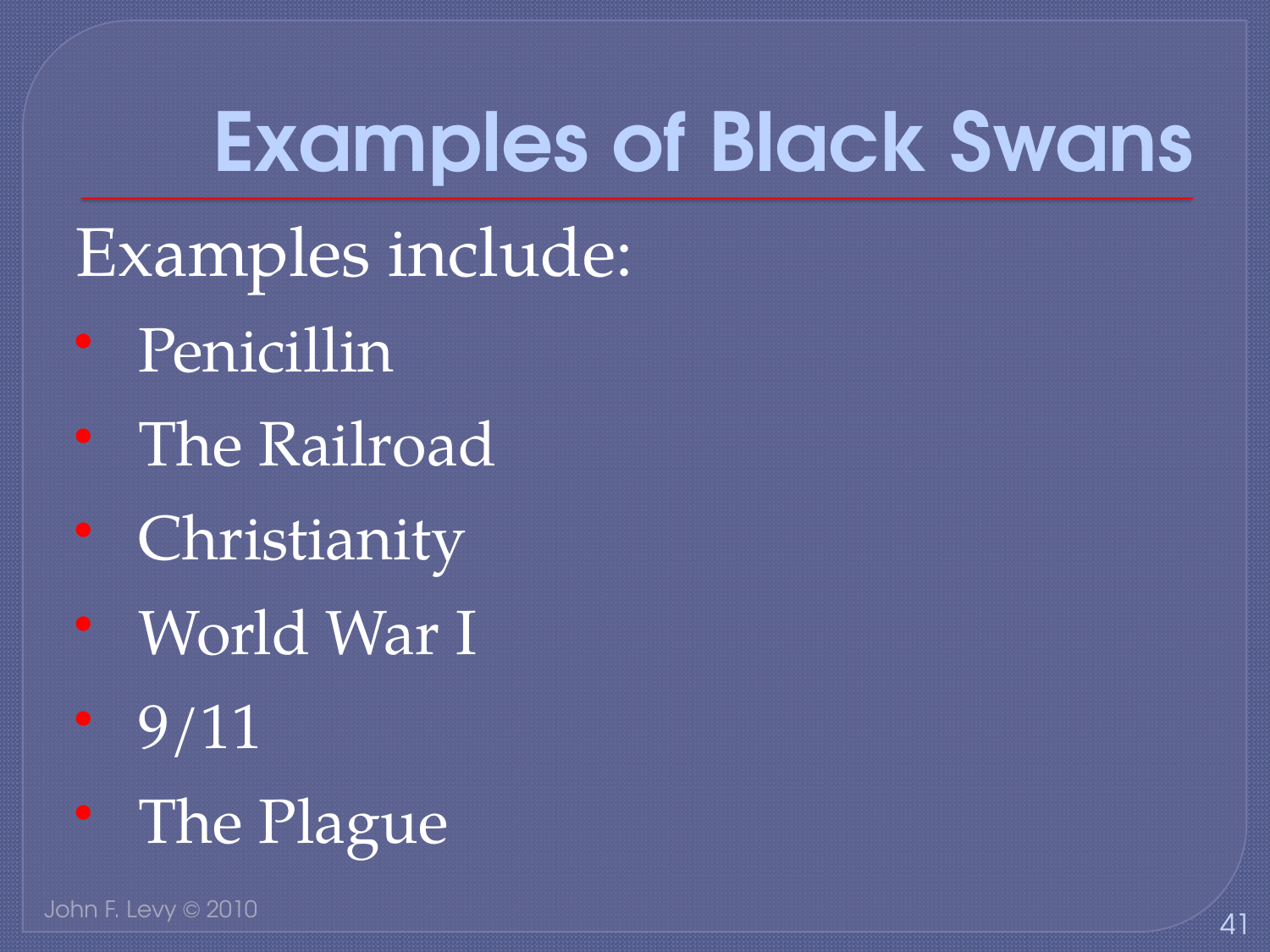

# Examples of Black Swans
Examples include:
Penicillin
The Railroad
Christianity
World War I
9/11
The Plague

John F. Levy © 2010
41